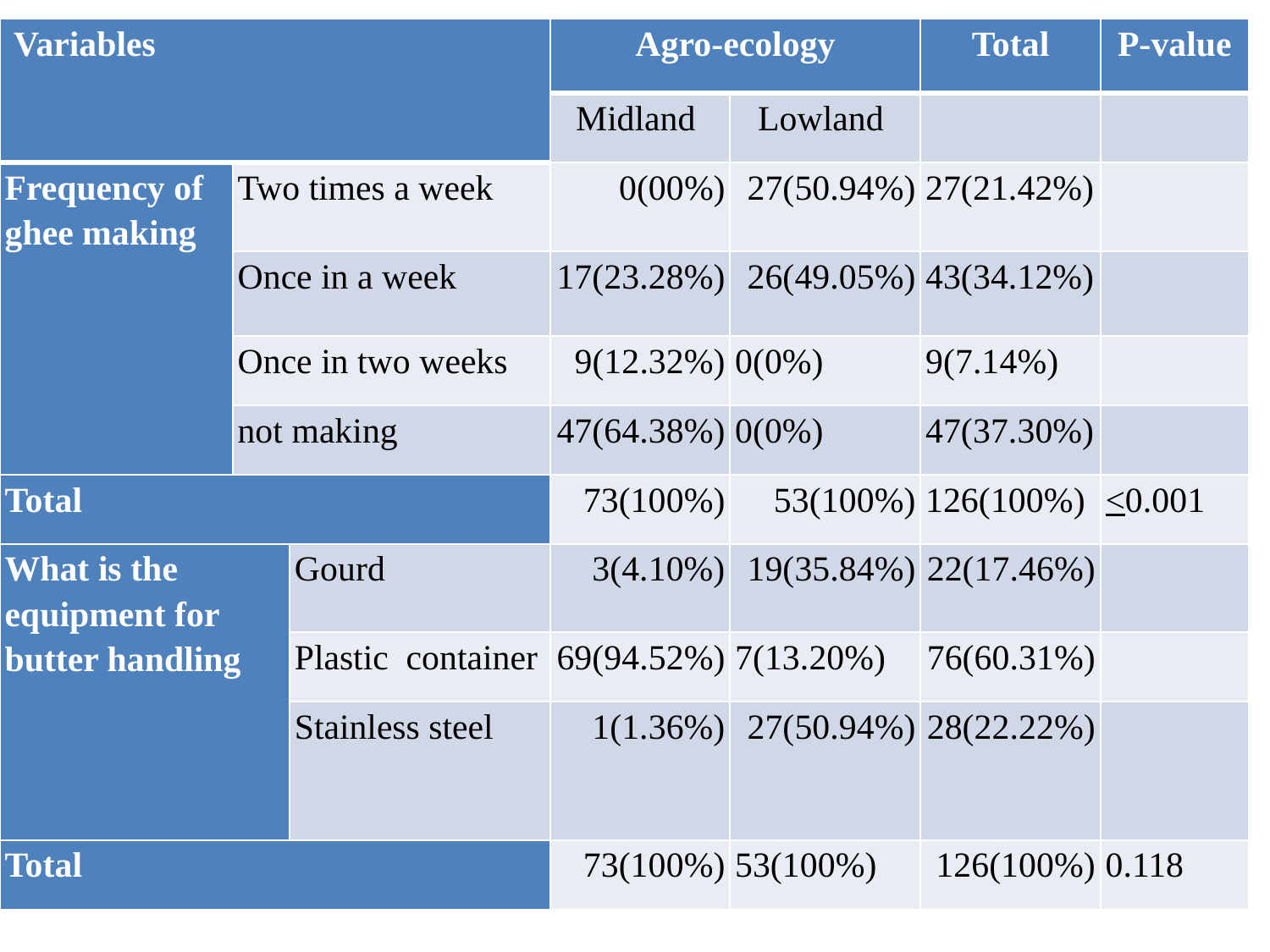

| Variables |  |  | Agro-ecology |  | Total | P-value |
| --- | --- | --- | --- | --- | --- | --- |
|  |  |  | Midland | Lowland |  |  |
| Frequency of ghee making | Two times a week |  | 0(00%) | 27(50.94%) | 27(21.42%) |  |
|  | Once in a week |  | 17(23.28%) | 26(49.05%) | 43(34.12%) |  |
|  | Once in two weeks |  | 9(12.32%) | 0(0%) | 9(7.14%) |  |
|  | not making |  | 47(64.38%) | 0(0%) | 47(37.30%) |  |
| Total |  |  | 73(100%) | 53(100%) | 126(100%) | <0.001 |
| What is the equipment for butter handling |  | Gourd | 3(4.10%) | 19(35.84%) | 22(17.46%) |  |
|  |  | Plastic container | 69(94.52%) | 7(13.20%) | 76(60.31%) |  |
|  |  | Stainless steel | 1(1.36%) | 27(50.94%) | 28(22.22%) |  |
| Total |  |  | 73(100%) | 53(100%) | 126(100%) | 0.118 |